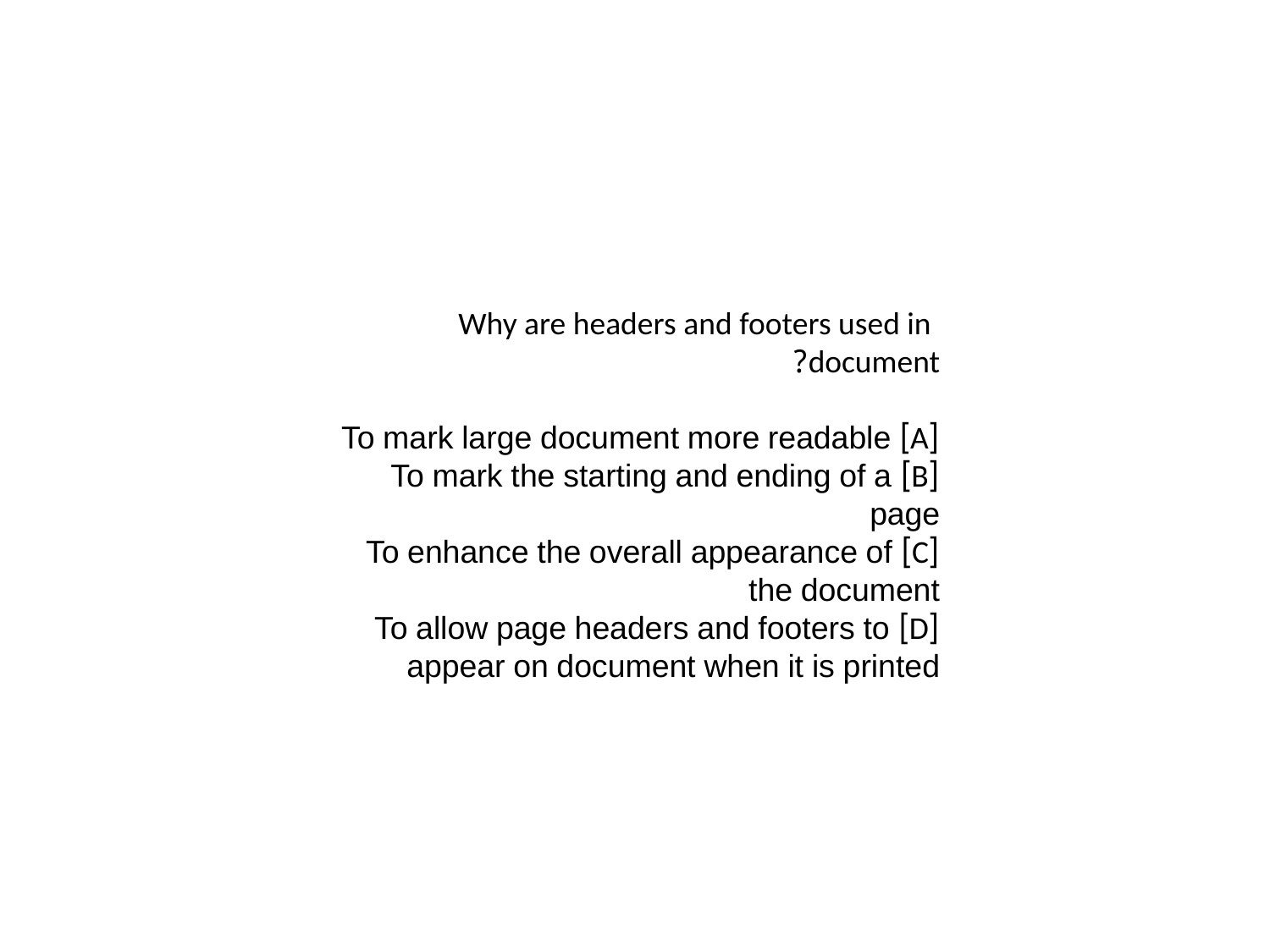

Why are headers and footers used in document?

[A] To mark large document more readable
[B] To mark the starting and ending of a page
[C] To enhance the overall appearance of the document
[D] To allow page headers and footers to appear on document when it is printed